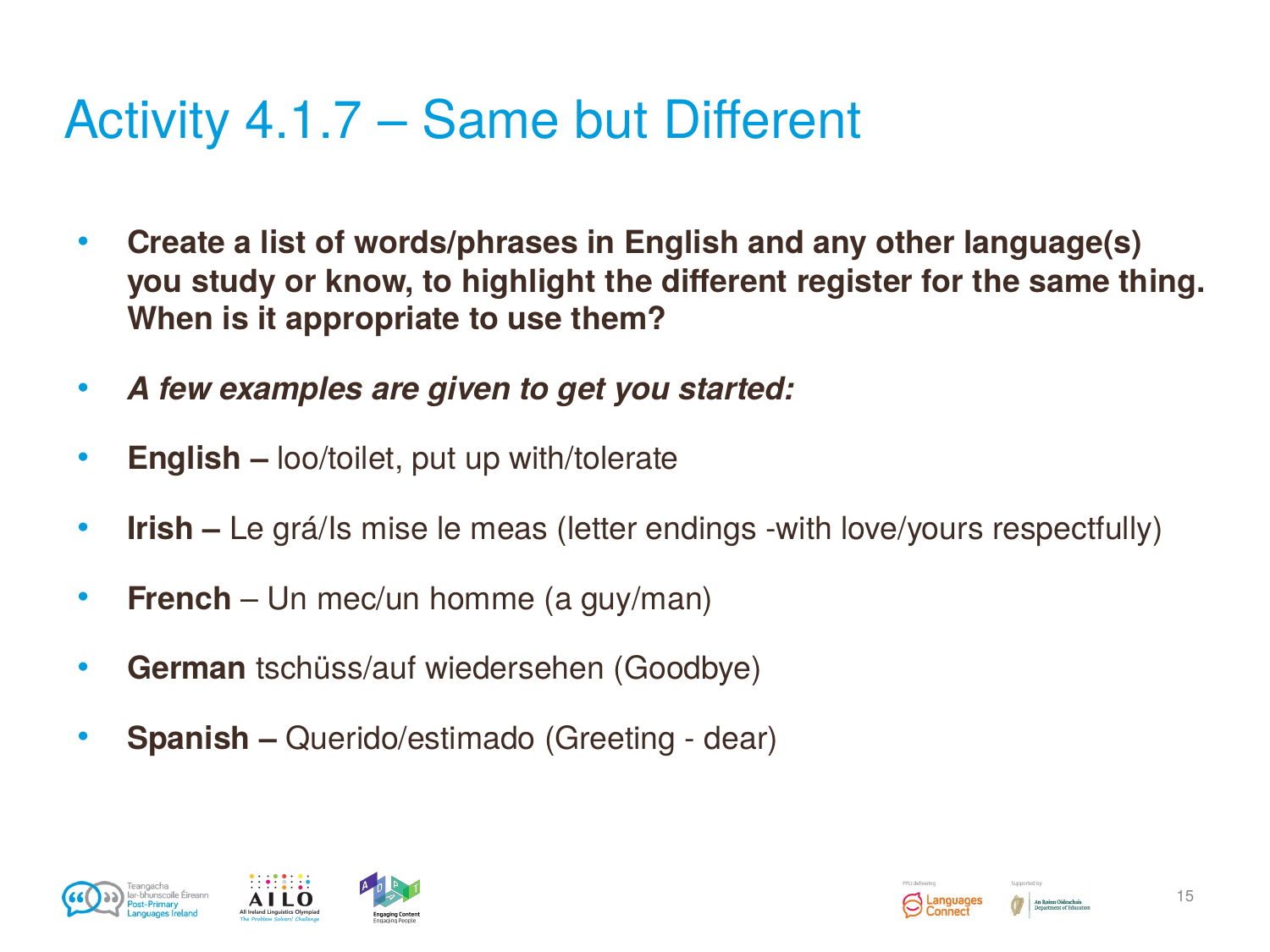

# Activity 4.1.7 – Same but Different
Create a list of words/phrases in English and any other language(s) you study or know, to highlight the different register for the same thing. When is it appropriate to use them?
A few examples are given to get you started:
English – loo/toilet, put up with/tolerate
Irish – Le grá/Is mise le meas (letter endings -with love/yours respectfully)
French – Un mec/un homme (a guy/man)
German tschüss/auf wiedersehen (Goodbye)
Spanish – Querido/estimado (Greeting - dear)

15